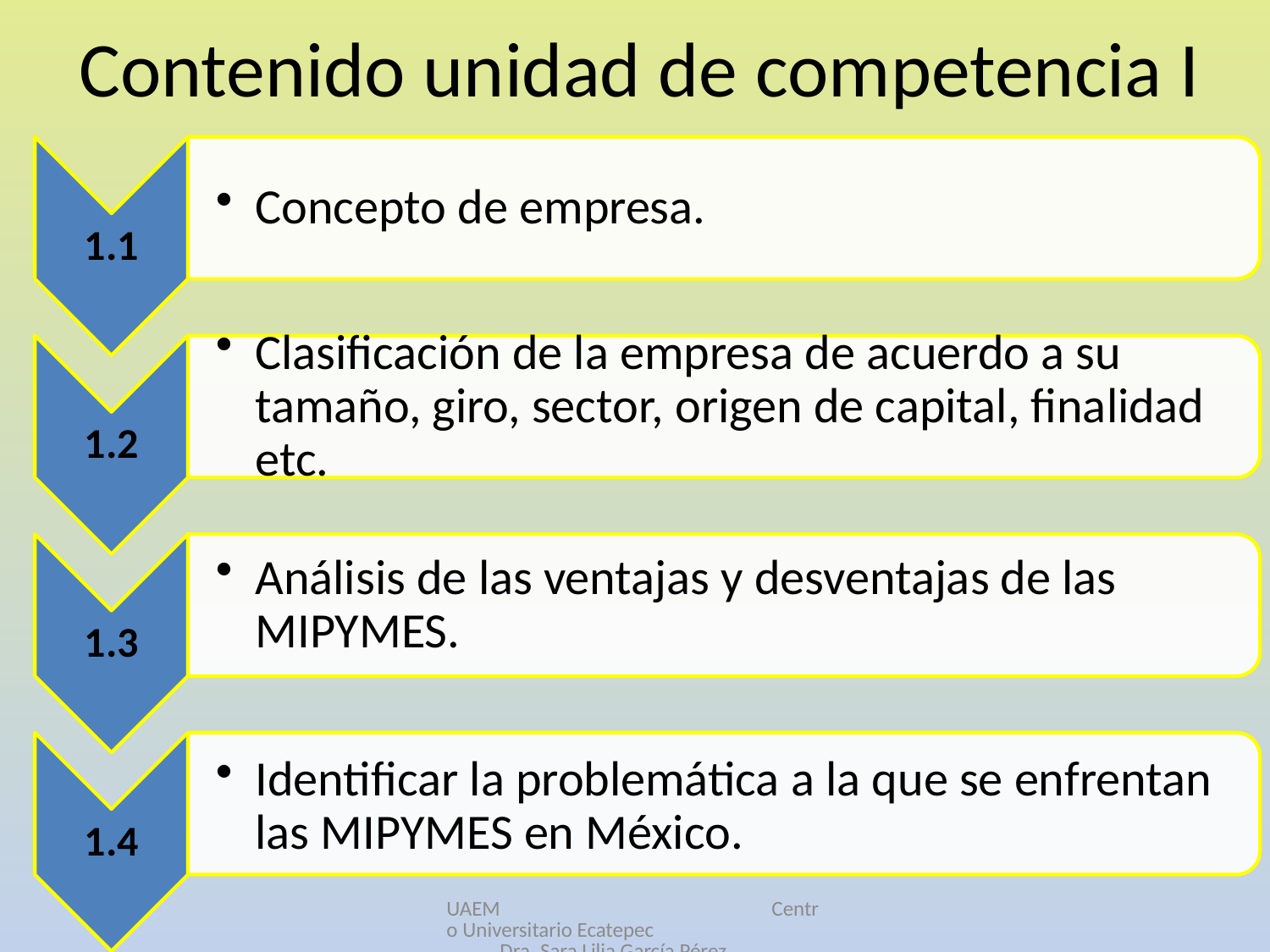

# Contenido unidad de competencia I
1.1
Concepto de empresa.
1.2
Clasificación de la empresa de acuerdo a su tamaño, giro, sector, origen de capital, finalidad etc.
1.3
Análisis de las ventajas y desventajas de las MIPYMES.
1.4

Identificar la problemática a la que se enfrentan las MIPYMES en México.

UAEM                                                        Centro Universitario Ecatepec                                             Dra. Sara Lilia García Pérez